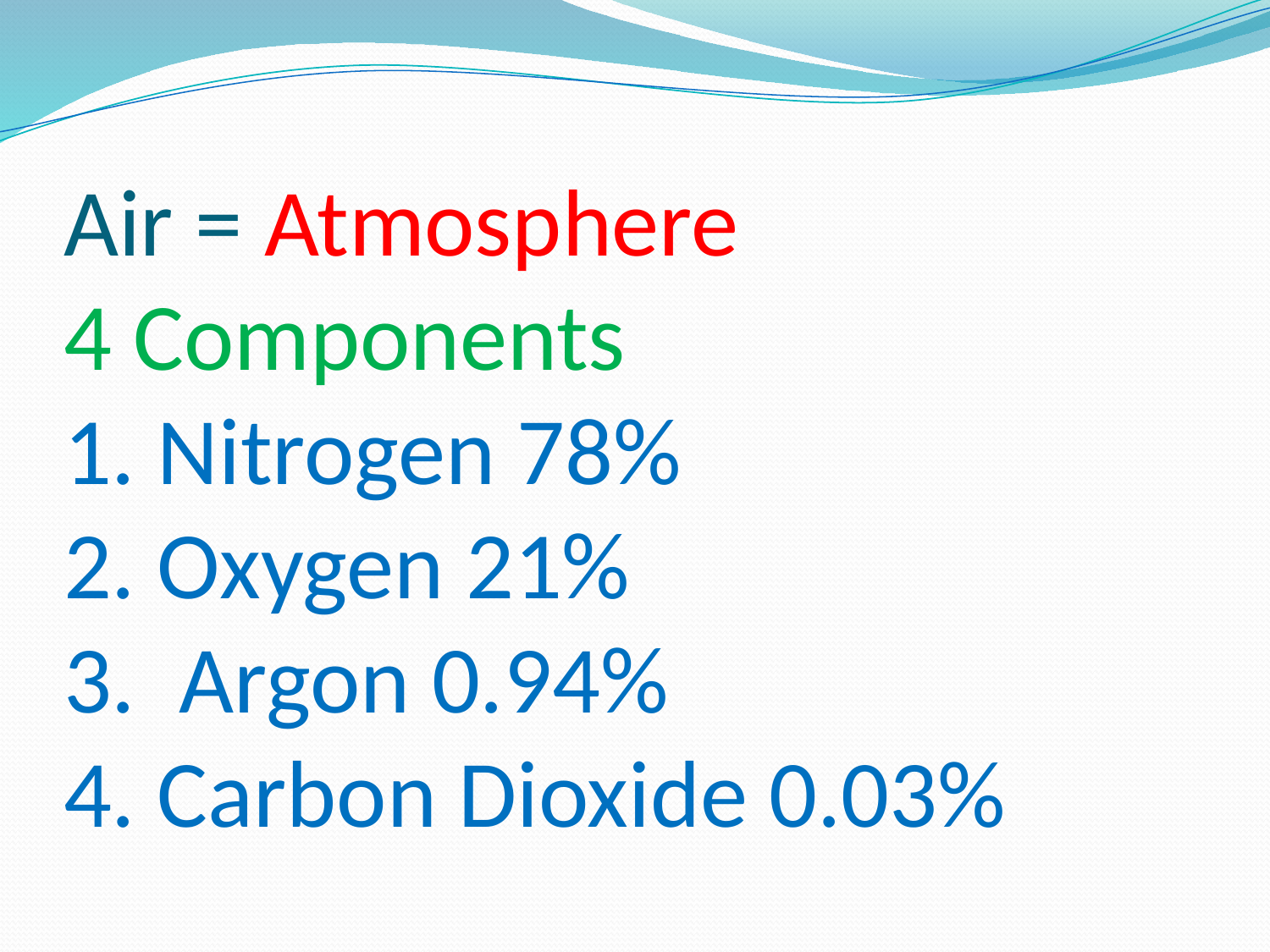

# Air = Atmosphere 4 Components 1. Nitrogen 78% 2. Oxygen 21% 3.  Argon 0.94% 4. Carbon Dioxide 0.03%